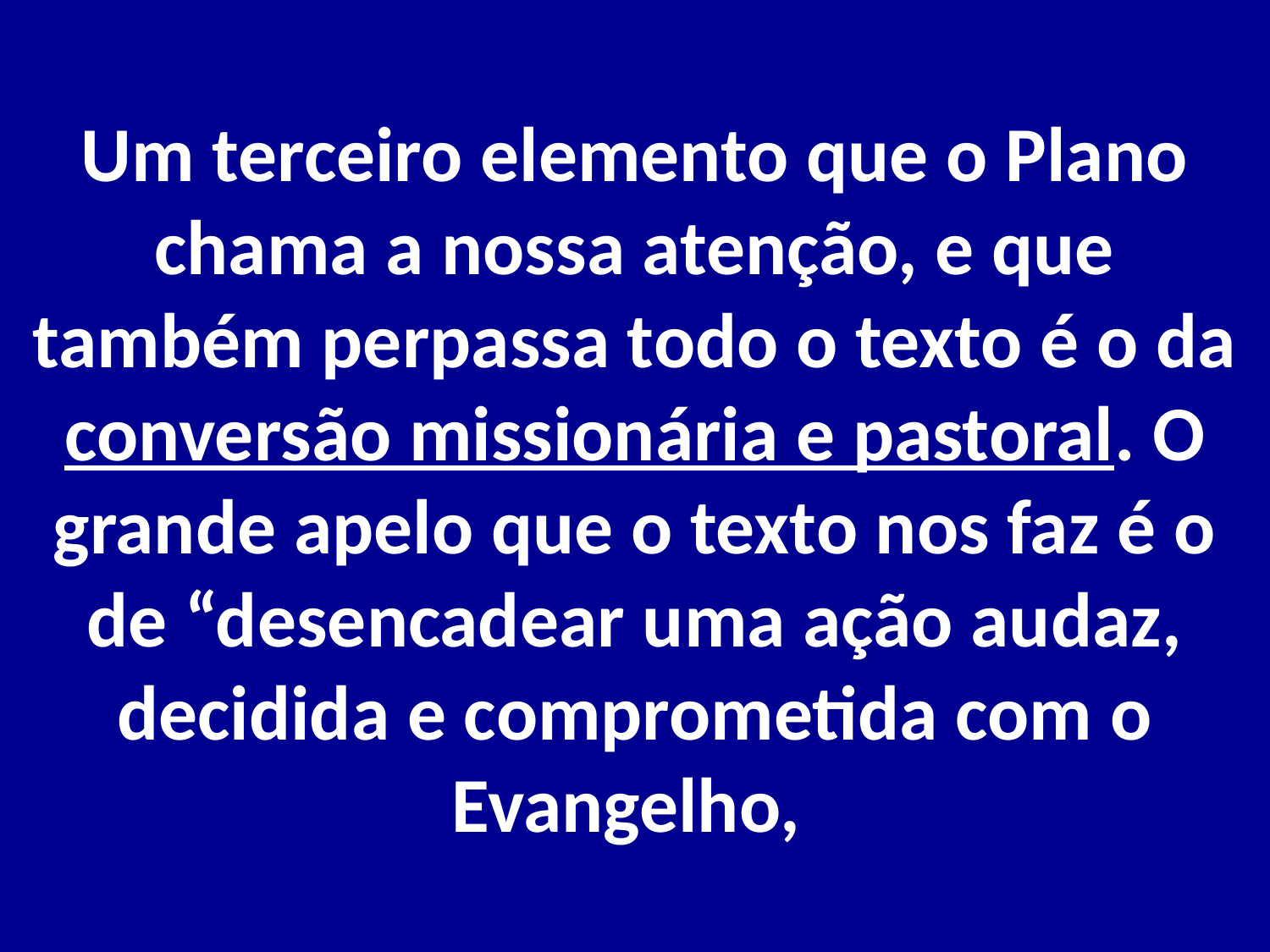

# Um terceiro elemento que o Plano chama a nossa atenção, e que também perpassa todo o texto é o da conversão missionária e pastoral. O grande apelo que o texto nos faz é o de “desencadear uma ação audaz, decidida e comprometida com o Evangelho,